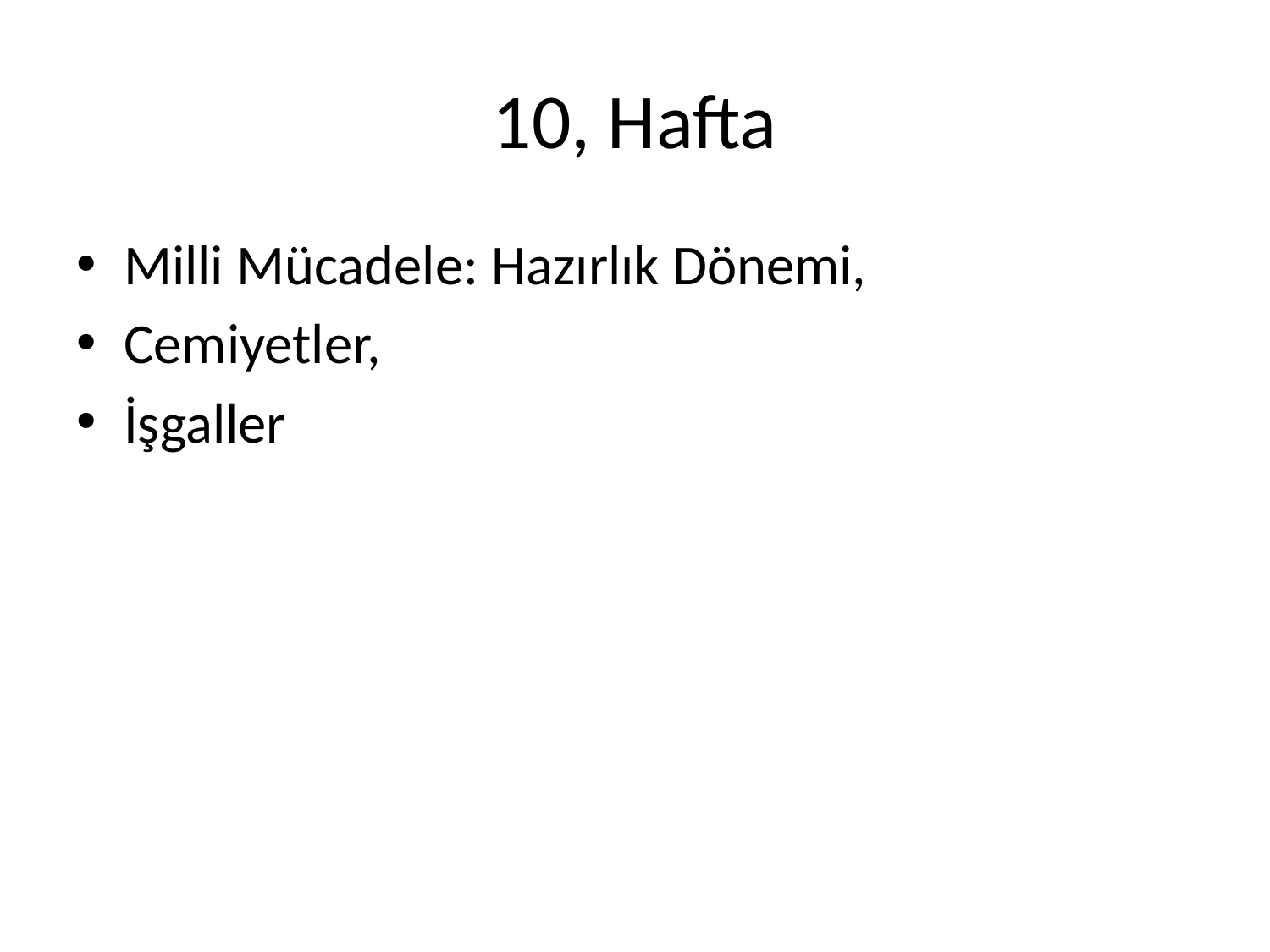

# 10, Hafta
Milli Mücadele: Hazırlık Dönemi,
Cemiyetler,
İşgaller